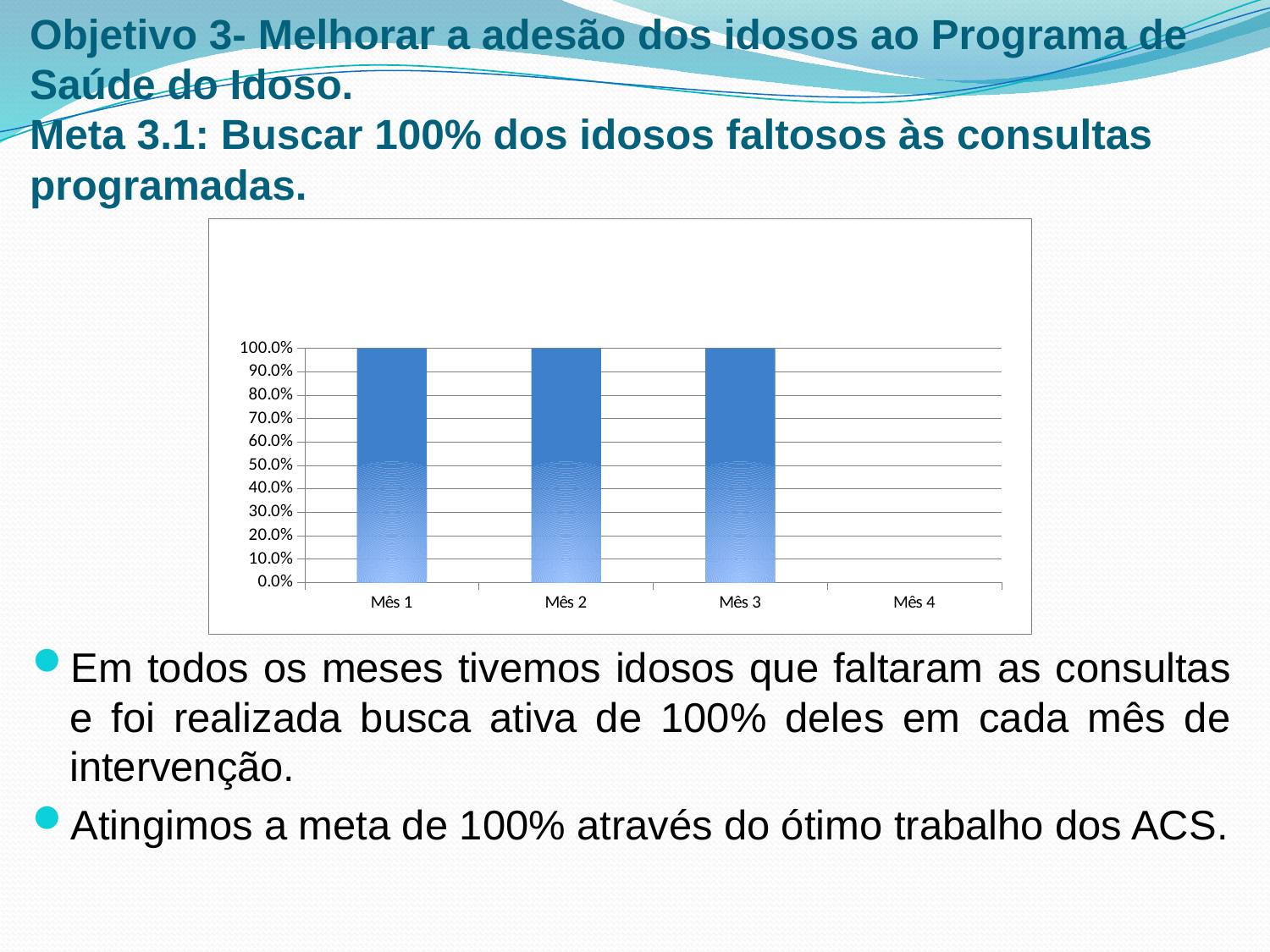

# Objetivo 3- Melhorar a adesão dos idosos ao Programa de Saúde do Idoso. Meta 3.1: Buscar 100% dos idosos faltosos às consultas programadas.

### Chart

| Category | Proporção de idosos faltosos às consultas que receberam busca ativa |
|---|---|
| Mês 1 | 1.0 |
| Mês 2 | 1.0 |
| Mês 3 | 1.0 |
| Mês 4 | 0.0 |
Em todos os meses tivemos idosos que faltaram as consultas e foi realizada busca ativa de 100% deles em cada mês de intervenção.
Atingimos a meta de 100% através do ótimo trabalho dos ACS.